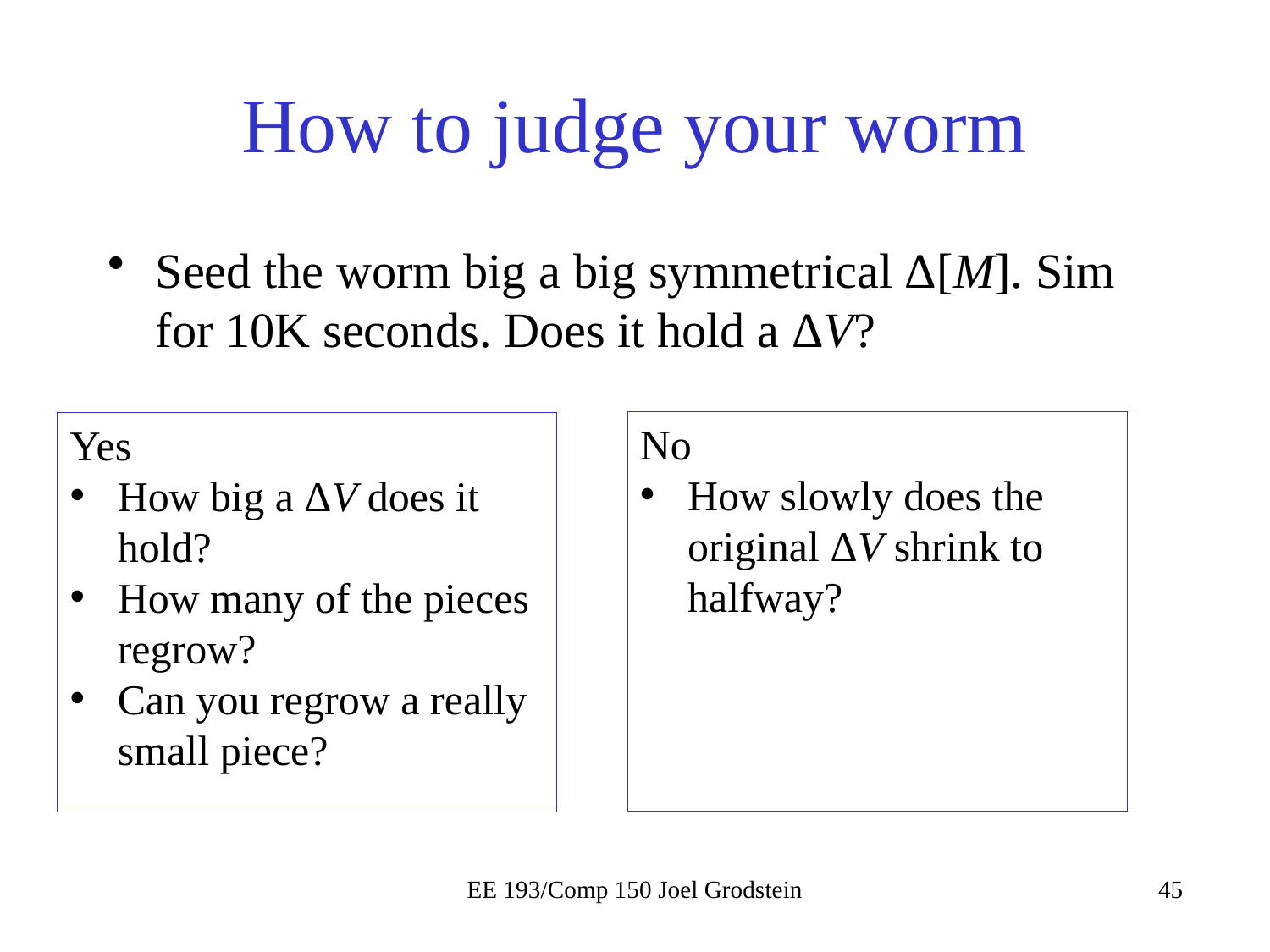

# How to judge your worm
Seed the worm big a big symmetrical Δ[M]. Sim for 10K seconds. Does it hold a ΔV?
No
How slowly does the original ΔV shrink to halfway?
Yes
How big a ΔV does it hold?
How many of the pieces regrow?
Can you regrow a really small piece?
EE 193/Comp 150 Joel Grodstein